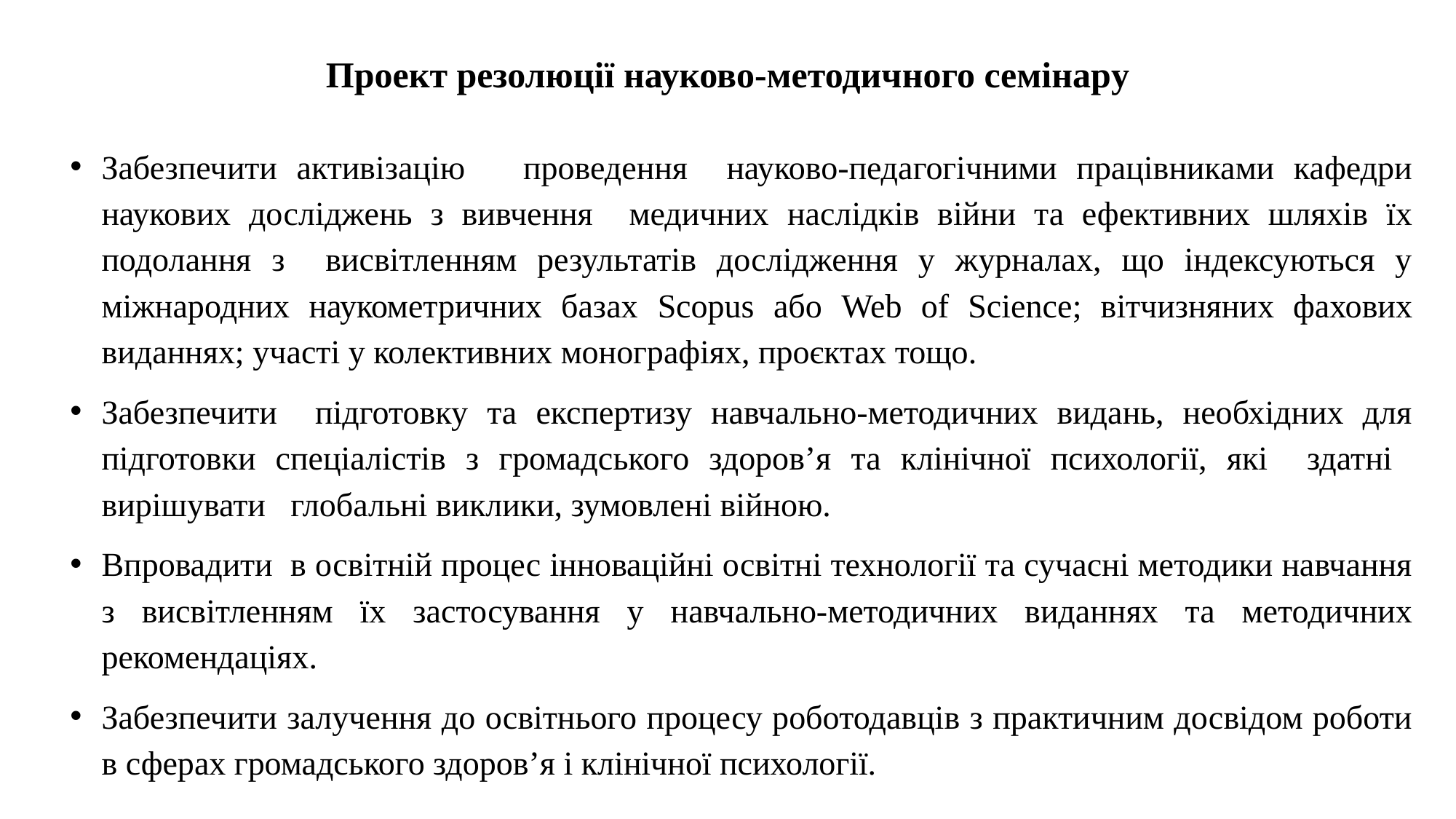

# Проект резолюції науково-методичного семінару
Забезпечити активізацію   проведення  науково-педагогічними працівниками кафедри наукових досліджень з вивчення  медичних наслідків війни та ефективних шляхів їх подолання з  висвітленням результатів дослідження у журналах, що індексуються у міжнародних наукометричних базах Scopus або Web of Science; вітчизняних фахових виданнях; участі у колективних монографіях, проєктах тощо.
Забезпечити  підготовку та експертизу навчально-методичних видань, необхідних для підготовки спеціалістів з громадського здоров’я та клінічної психології, які  здатні  вирішувати   глобальні виклики, зумовлені війною.
Впровадити  в освітній процес інноваційні освітні технології та сучасні методики навчання з висвітленням їх застосування у навчально-методичних виданнях та методичних рекомендаціях.
Забезпечити залучення до освітнього процесу роботодавців з практичним досвідом роботи в сферах громадського здоров’я і клінічної психології.